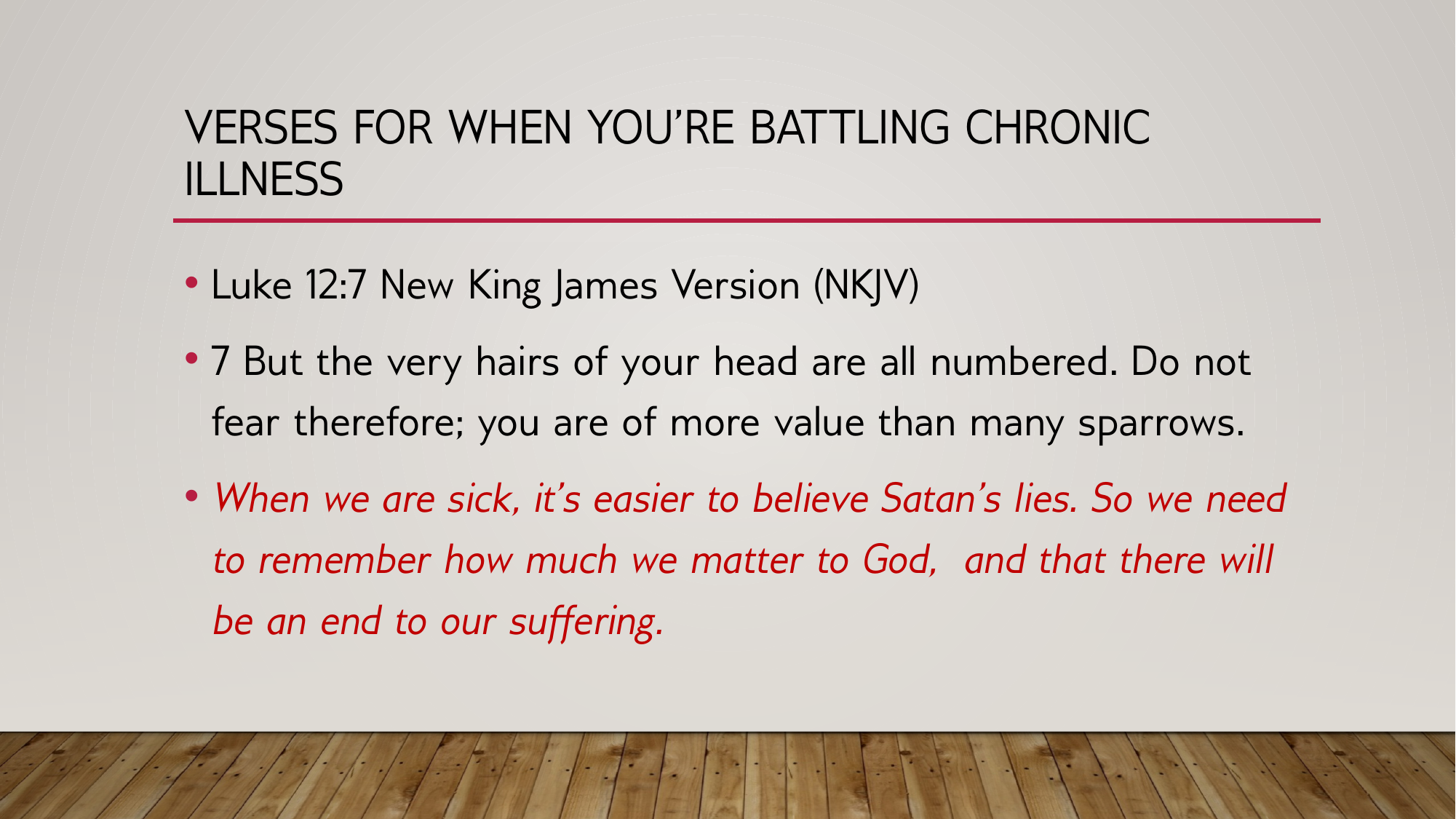

# Verses for When You’re Battling Chronic Illness
Luke 12:7 New King James Version (NKJV)
7 But the very hairs of your head are all numbered. Do not fear therefore; you are of more value than many sparrows.
When we are sick, it’s easier to believe Satan’s lies. So we need to remember how much we matter to God,  and that there will be an end to our suffering.